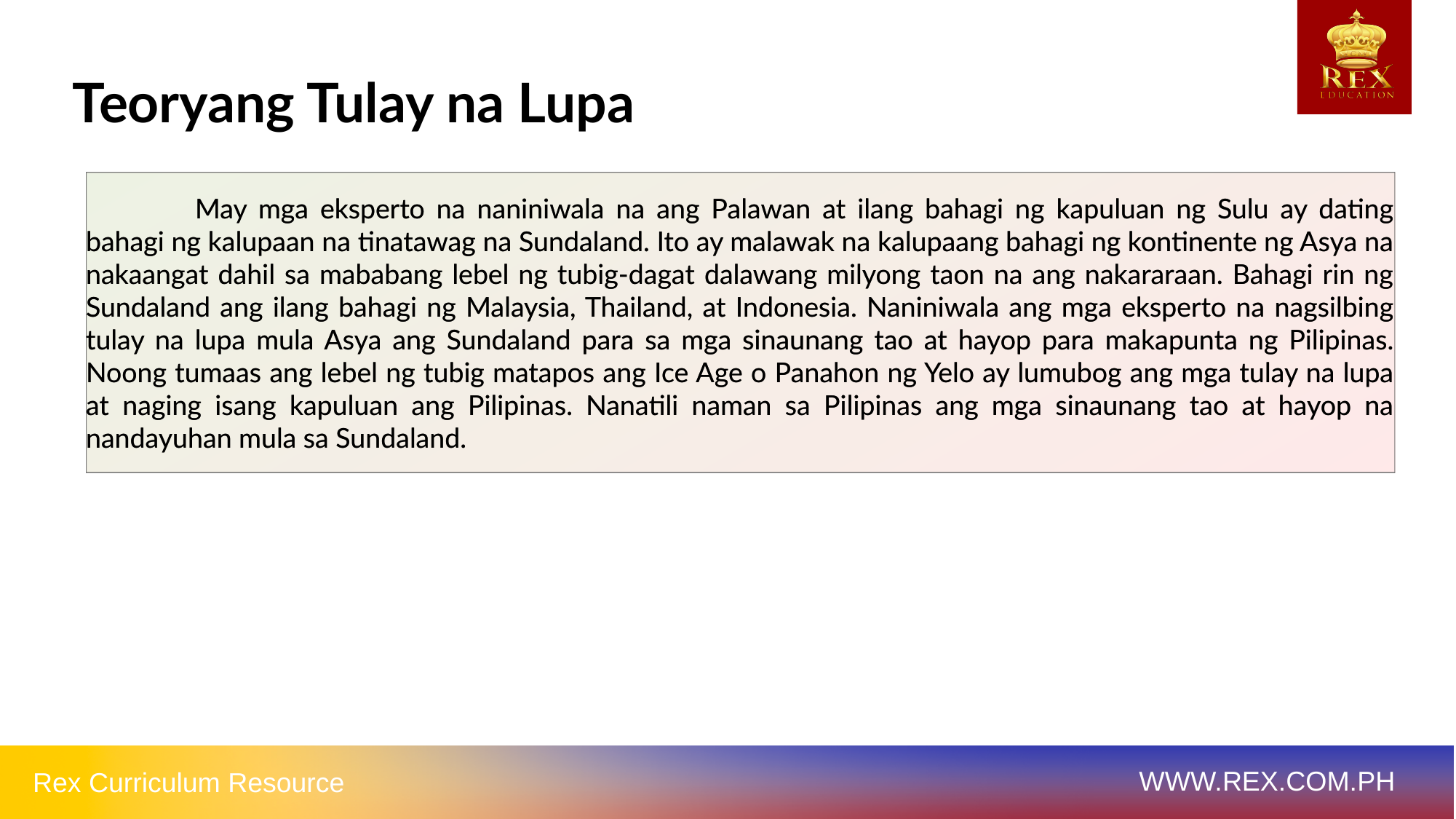

# Teoryang Tulay na Lupa
	May mga eksperto na naniniwala na ang Palawan at ilang bahagi ng kapuluan ng Sulu ay dating bahagi ng kalupaan na tinatawag na Sundaland. Ito ay malawak na kalupaang bahagi ng kontinente ng Asya na nakaangat dahil sa mababang lebel ng tubig-dagat dalawang milyong taon na ang nakararaan. Bahagi rin ng Sundaland ang ilang bahagi ng Malaysia, Thailand, at Indonesia. Naniniwala ang mga eksperto na nagsilbing tulay na lupa mula Asya ang Sundaland para sa mga sinaunang tao at hayop para makapunta ng Pilipinas. Noong tumaas ang lebel ng tubig matapos ang Ice Age o Panahon ng Yelo ay lumubog ang mga tulay na lupa at naging isang kapuluan ang Pilipinas. Nanatili naman sa Pilipinas ang mga sinaunang tao at hayop na nandayuhan mula sa Sundaland.
	May mga eksperto na naniniwala na ang Palawan at ilang bahagi ng kapuluan ng Sulu ay dating bahagi ng kalupaan na tinatawag na Sundaland. Ito ay malawak na kalupaang bahagi ng kontinente ng Asya na nakaangat dahil sa mababang lebel ng tubig-dagat dalawang milyong taon na ang nakararaan. Bahagi rin ng Sundaland ang ilang bahagi ng Malaysia, Thailand, at Indonesia. Naniniwala ang mga eksperto na nagsilbing tulay na lupa mula Asya ang Sundaland para sa mga sinaunang tao at hayop para makapunta ng Pilipinas. Noong tumaas ang lebel ng tubig matapos ang Ice Age o Panahon ng Yelo ay lumubog ang mga tulay na lupa at naging isang kapuluan ang Pilipinas. Nanatili naman sa Pilipinas ang mga sinaunang tao at hayop na nandayuhan mula sa Sundaland.